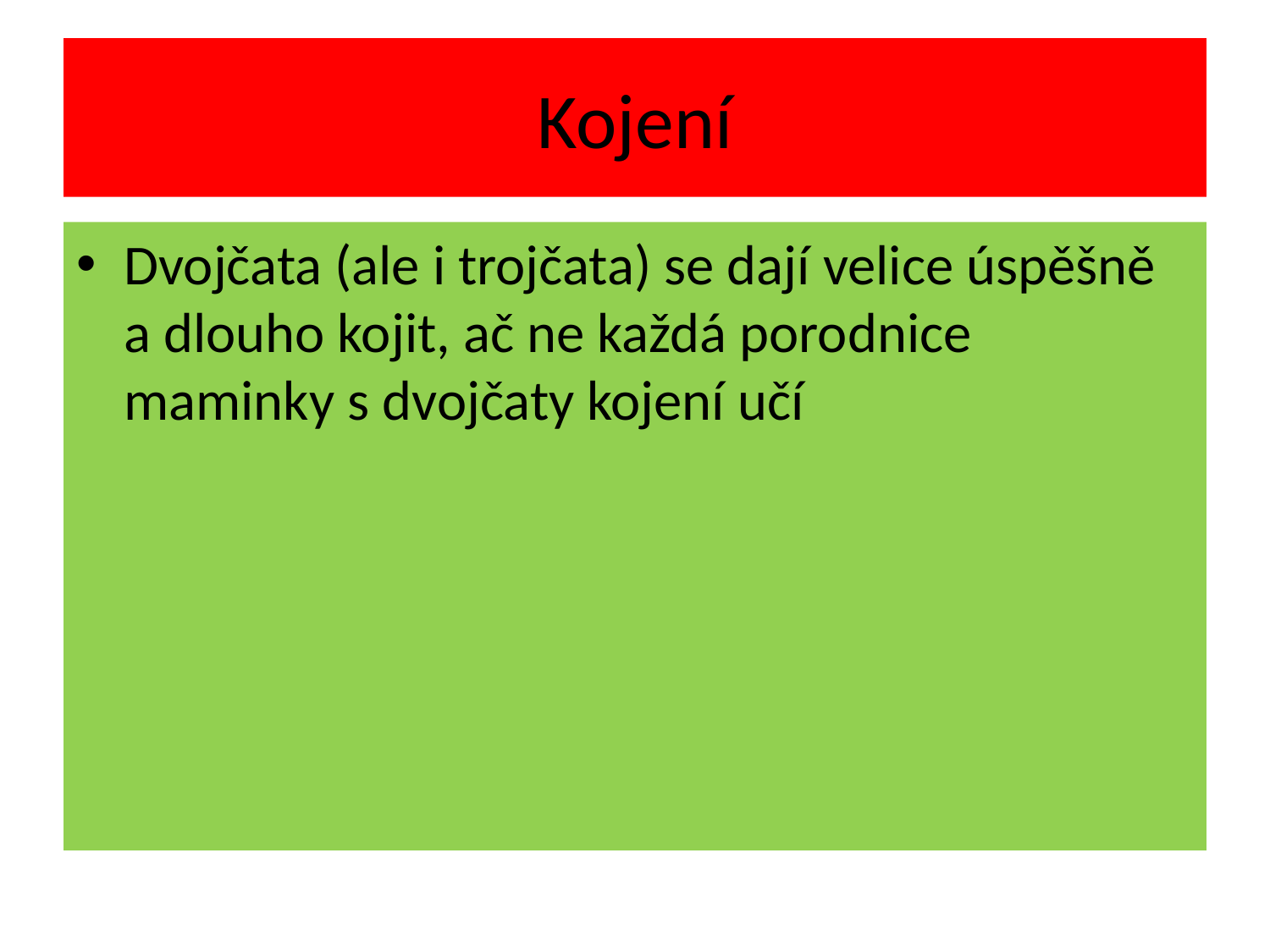

# Kojení
Dvojčata (ale i trojčata) se dají velice úspěšně a dlouho kojit, ač ne každá porodnice maminky s dvojčaty kojení učí